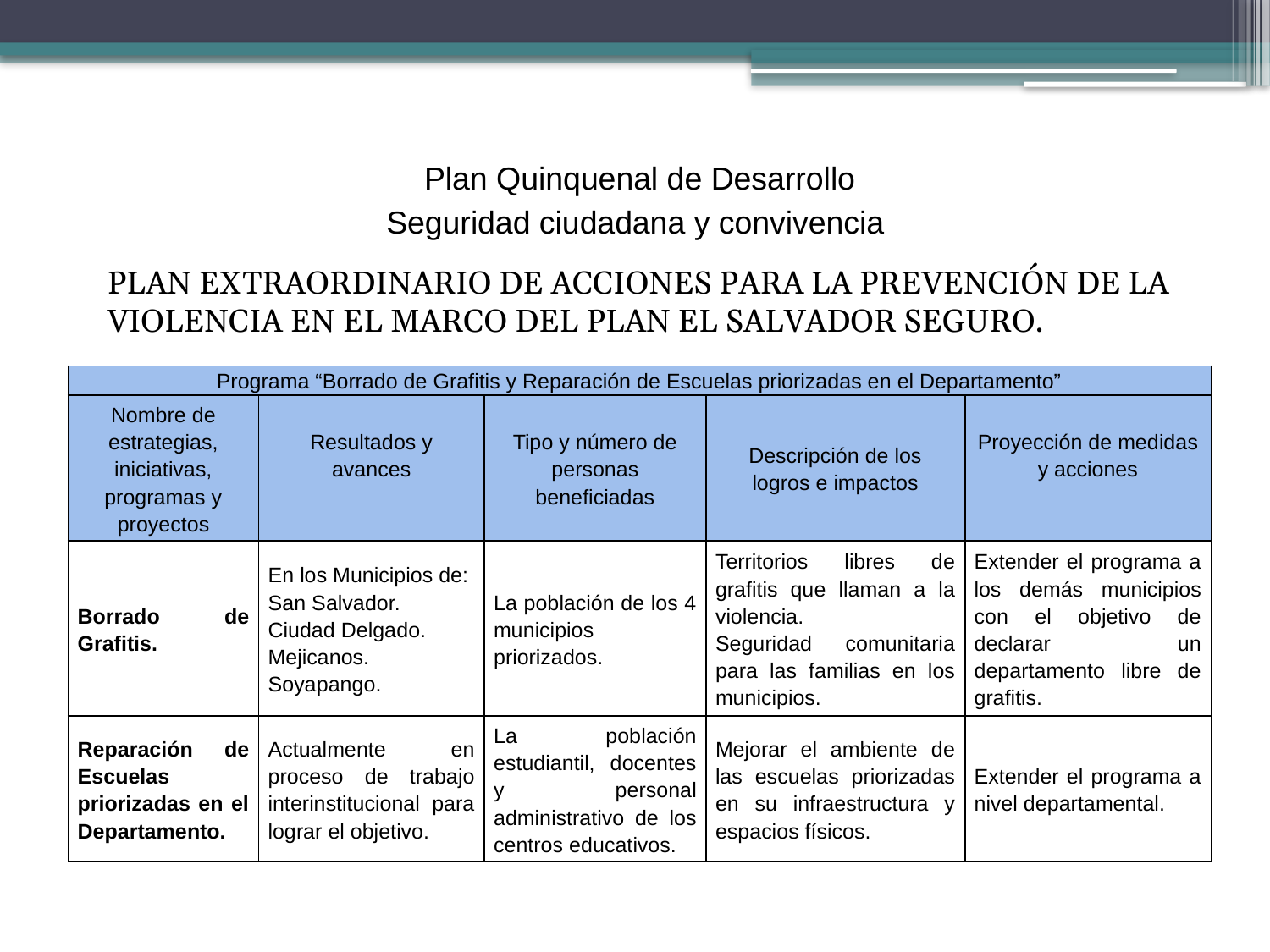

Plan Quinquenal de Desarrollo
Seguridad ciudadana y convivencia
PLAN EXTRAORDINARIO DE ACCIONES PARA LA PREVENCIÓN DE LA VIOLENCIA EN EL MARCO DEL PLAN EL SALVADOR SEGURO.
| Programa “Borrado de Grafitis y Reparación de Escuelas priorizadas en el Departamento” |  |  |  |  |
| --- | --- | --- | --- | --- |
| Nombre de estrategias, iniciativas, programas y proyectos | Resultados y avances | Tipo y número de personas beneficiadas | Descripción de los logros e impactos | Proyección de medidas y acciones |
| Borrado de Grafitis. | En los Municipios de: San Salvador. Ciudad Delgado. Mejicanos. Soyapango. | La población de los 4 municipios priorizados. | Territorios libres de grafitis que llaman a la violencia. Seguridad comunitaria para las familias en los municipios. | Extender el programa a los demás municipios con el objetivo de declarar un departamento libre de grafitis. |
| Reparación de Escuelas priorizadas en el Departamento. | Actualmente en proceso de trabajo interinstitucional para lograr el objetivo. | La población estudiantil, docentes y personal administrativo de los centros educativos. | Mejorar el ambiente de las escuelas priorizadas en su infraestructura y espacios físicos. | Extender el programa a nivel departamental. |